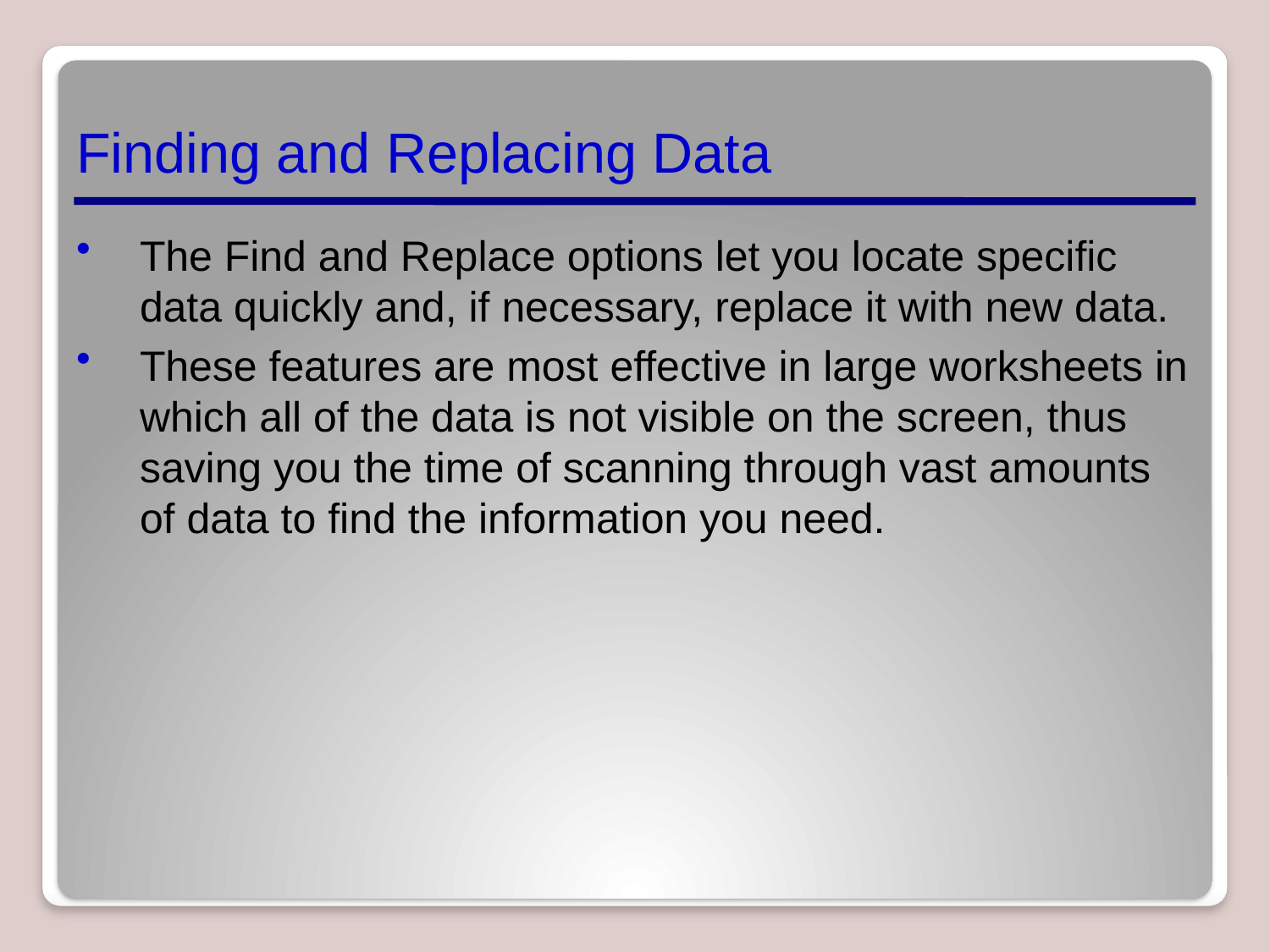

# Finding and Replacing Data
The Find and Replace options let you locate specific data quickly and, if necessary, replace it with new data.
These features are most effective in large worksheets in which all of the data is not visible on the screen, thus saving you the time of scanning through vast amounts of data to find the information you need.